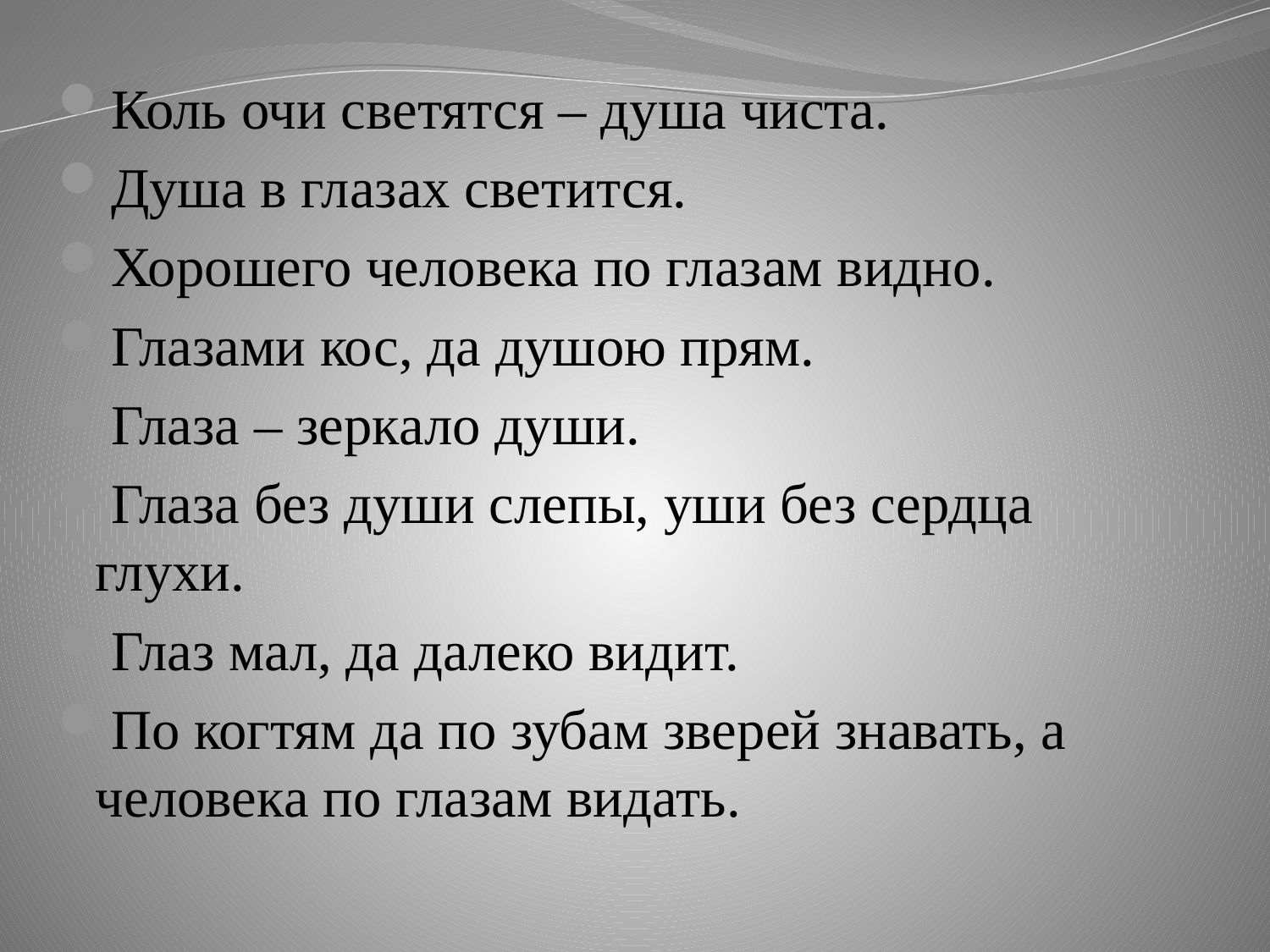

#
Коль очи светятся – душа чиста.
Душа в глазах светится.
Хорошего человека по глазам видно.
Глазами кос, да душою прям.
Глаза – зеркало души.
Глаза без души слепы, уши без сердца глухи.
Глаз мал, да далеко видит.
По когтям да по зубам зверей знавать, а человека по глазам видать.